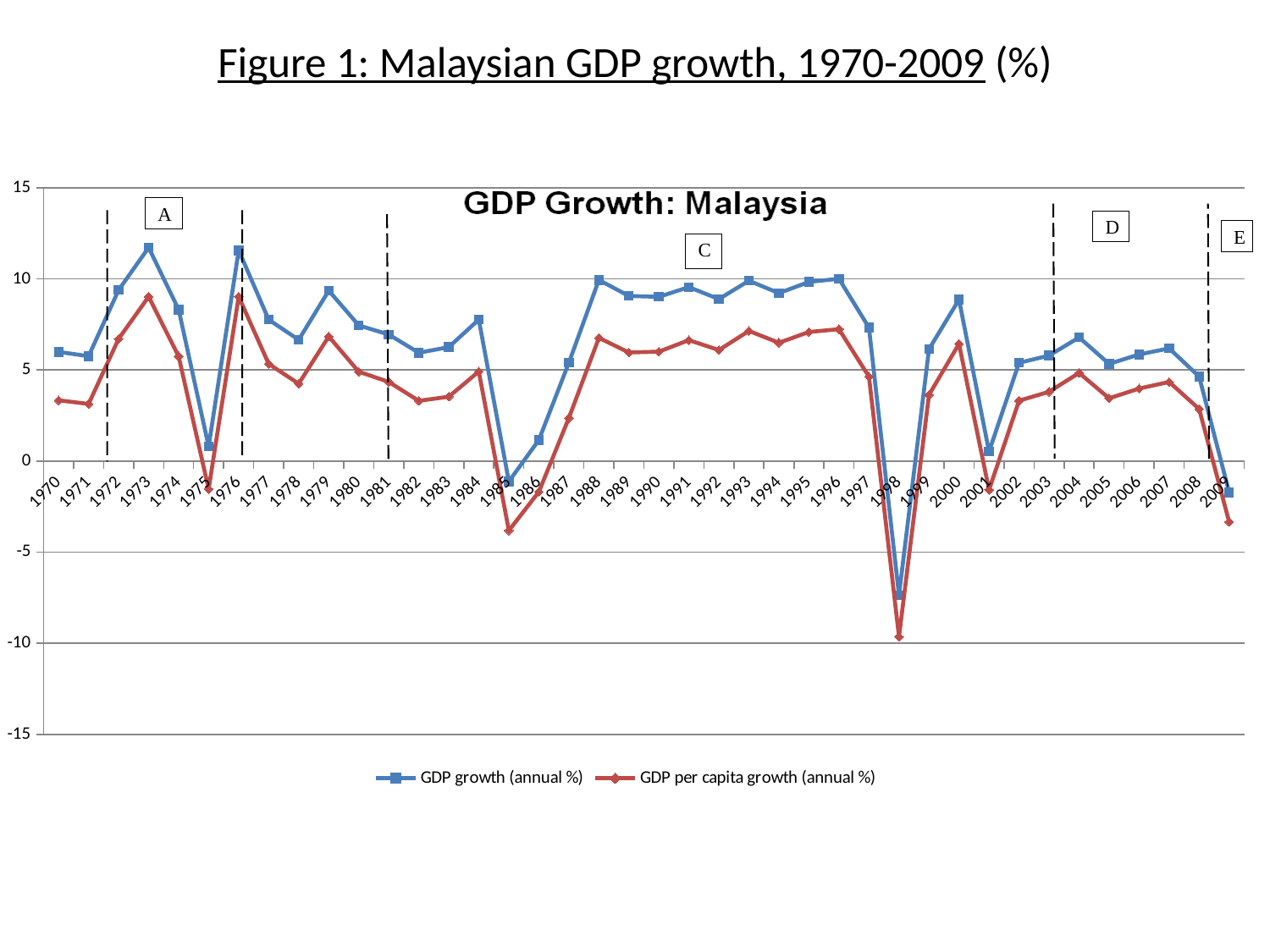

# Figure 1: Malaysian GDP growth, 1970-2009 (%)

### Chart

| Category | GDP growth (annual %) | GDP per capita growth (annual %) |
|---|---|---|
| 1970 | 5.9865385943829414 | 3.332408364192242 |
| 1971 | 5.753434852792936 | 3.133692958710913 |
| 1972 | 9.381914656828993 | 6.703794840711748 |
| 1973 | 11.7142024475472 | 9.018116399252321 |
| 1974 | 8.309625754223632 | 5.744300269228066 |
| 1975 | 0.801670044540941 | -1.5389112679768 |
| 1976 | 11.563836224871622 | 9.022141186872418 |
| 1977 | 7.75647436832452 | 5.329439523635155 |
| 1978 | 6.652034655346678 | 4.244753806235185 |
| 1979 | 9.349101410623941 | 6.835474315232219 |
| 1980 | 7.44423372133021 | 4.90243113403398 |
| 1981 | 6.9419523247154205 | 4.342450698454671 |
| 1982 | 5.94092684421477 | 3.3030982507010704 |
| 1983 | 6.250251482496942 | 3.5295767889185212 |
| 1984 | 7.761925330951255 | 4.913660863830321 |
| 1985 | -1.1222485566024 | -3.8180022101870597 |
| 1986 | 1.1525088796818723 | -1.692261283666667 |
| 1987 | 5.388645258806699 | 2.356710056148458 |
| 1988 | 9.93772422929679 | 6.75950537722187 |
| 1989 | 9.05848104443841 | 5.956386019595198 |
| 1990 | 9.009649265317057 | 6.0018151896557725 |
| 1991 | 9.545464875517233 | 6.635804797393831 |
| 1992 | 8.885115904029702 | 6.090443157232215 |
| 1993 | 9.894946840913661 | 7.138376247081974 |
| 1994 | 9.21204279871112 | 6.489604857278445 |
| 1995 | 9.829082120000711 | 7.081876738724338 |
| 1996 | 10.0027010861277 | 7.234072710921542 |
| 1997 | 7.322742949656265 | 4.629372108754353 |
| 1998 | -7.35941538187326 | -9.640027899761336 |
| 1999 | 6.13760988177145 | 3.6296909393725088 |
| 2000 | 8.858868102212051 | 6.428675514408511 |
| 2001 | 0.517675315164666 | -1.5871156983026098 |
| 2002 | 5.39098831529172 | 3.3110704846423826 |
| 2003 | 5.788499280907108 | 3.7993952689258106 |
| 2004 | 6.78343773628364 | 4.835826924076755 |
| 2005 | 5.3321391392424 | 3.4436345733251703 |
| 2006 | 5.8488592097941 | 3.977423141073856 |
| 2007 | 6.181155183943671 | 4.338226796710521 |
| 2008 | 4.63282229426898 | 2.856236149348868 |
| 2009 | -1.7211453102433998 | -3.3437507087611404 |